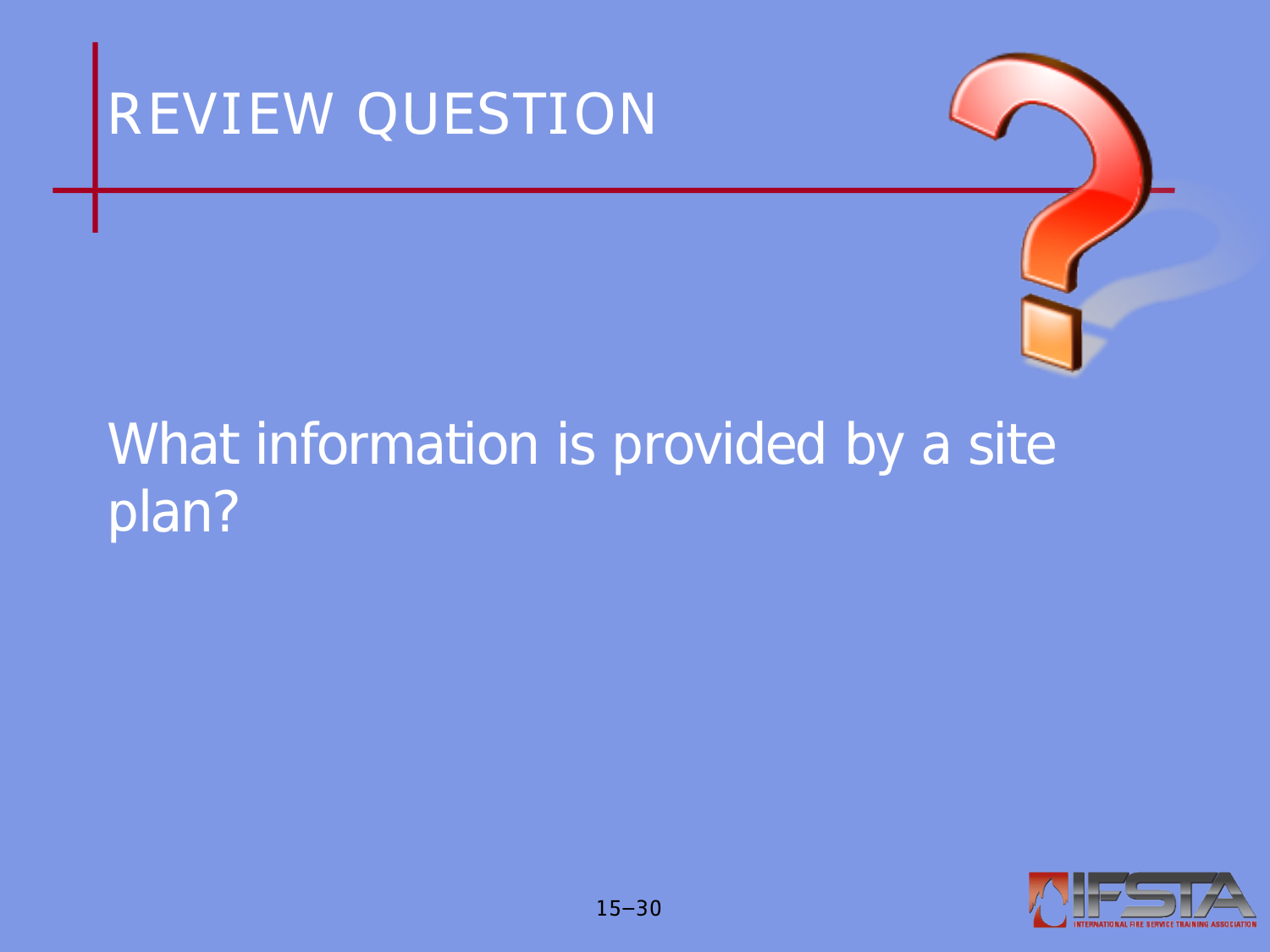

# REVIEW QUESTION

What information is provided by a site plan?
15–30